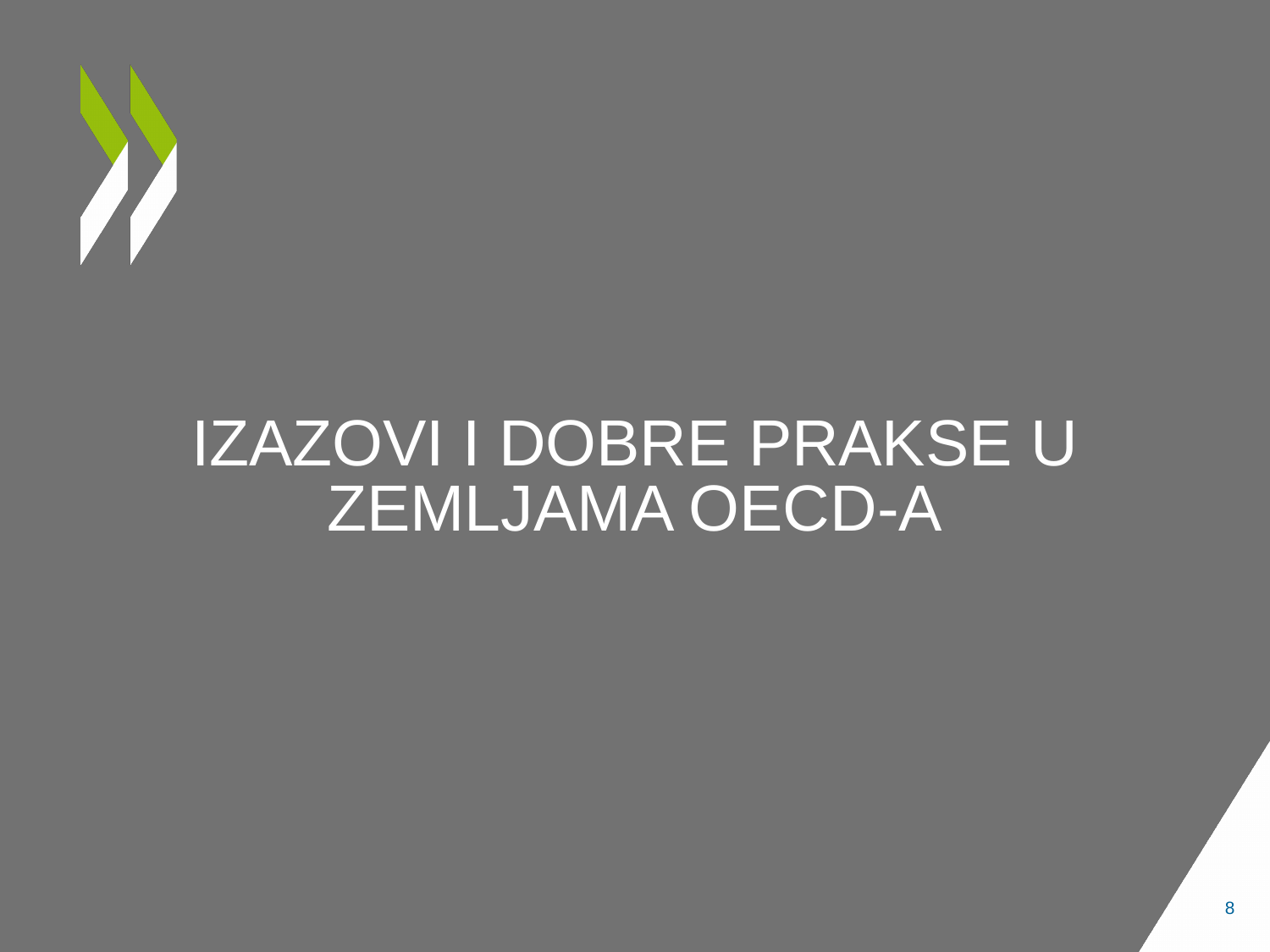

# Izazovi i dobre prakse u zemljama OECD-a
8